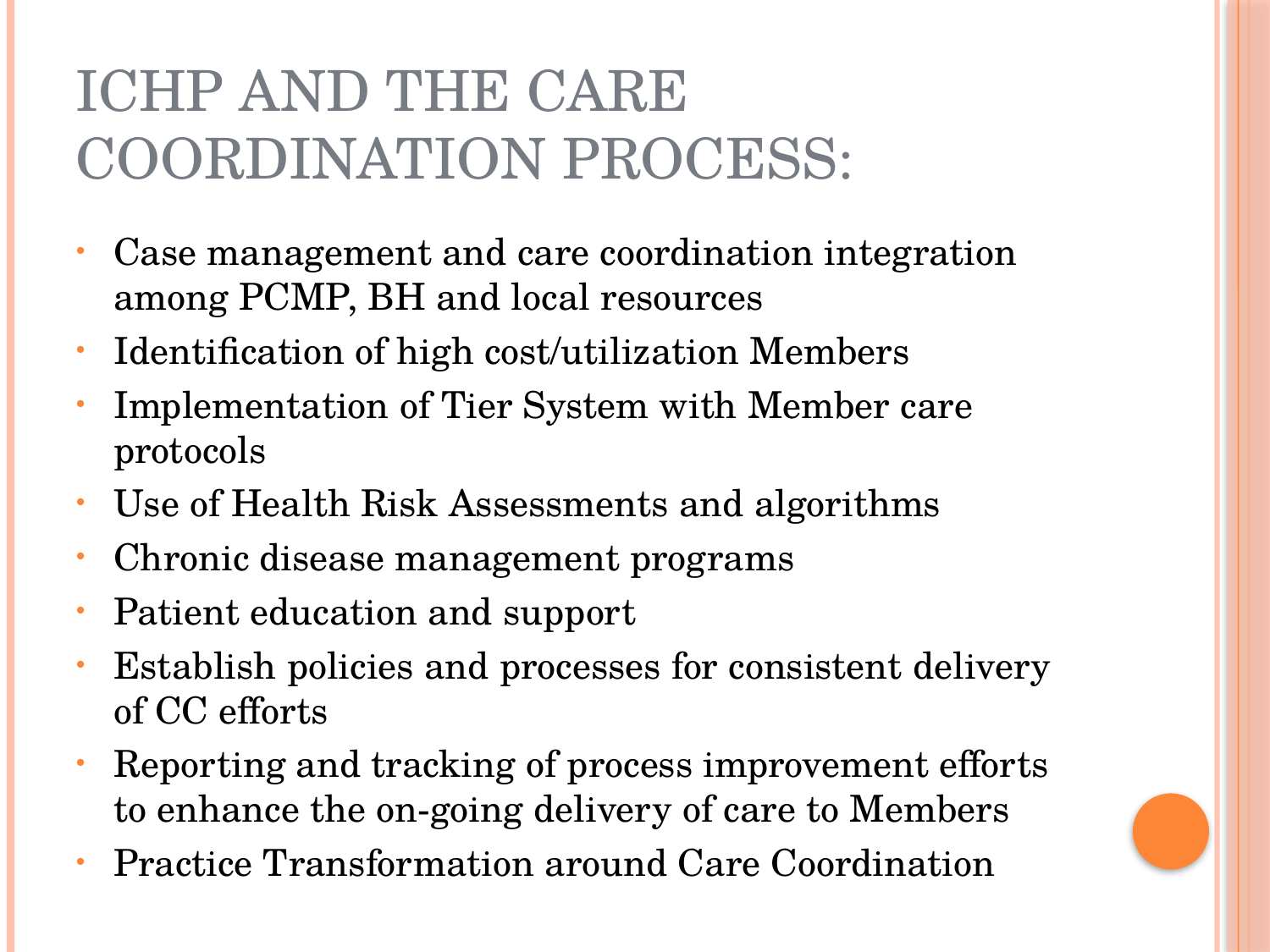

# ICHP and the Care Coordination process:
Case management and care coordination integration among PCMP, BH and local resources
Identification of high cost/utilization Members
Implementation of Tier System with Member care protocols
Use of Health Risk Assessments and algorithms
Chronic disease management programs
Patient education and support
Establish policies and processes for consistent delivery of CC efforts
Reporting and tracking of process improvement efforts to enhance the on-going delivery of care to Members
Practice Transformation around Care Coordination